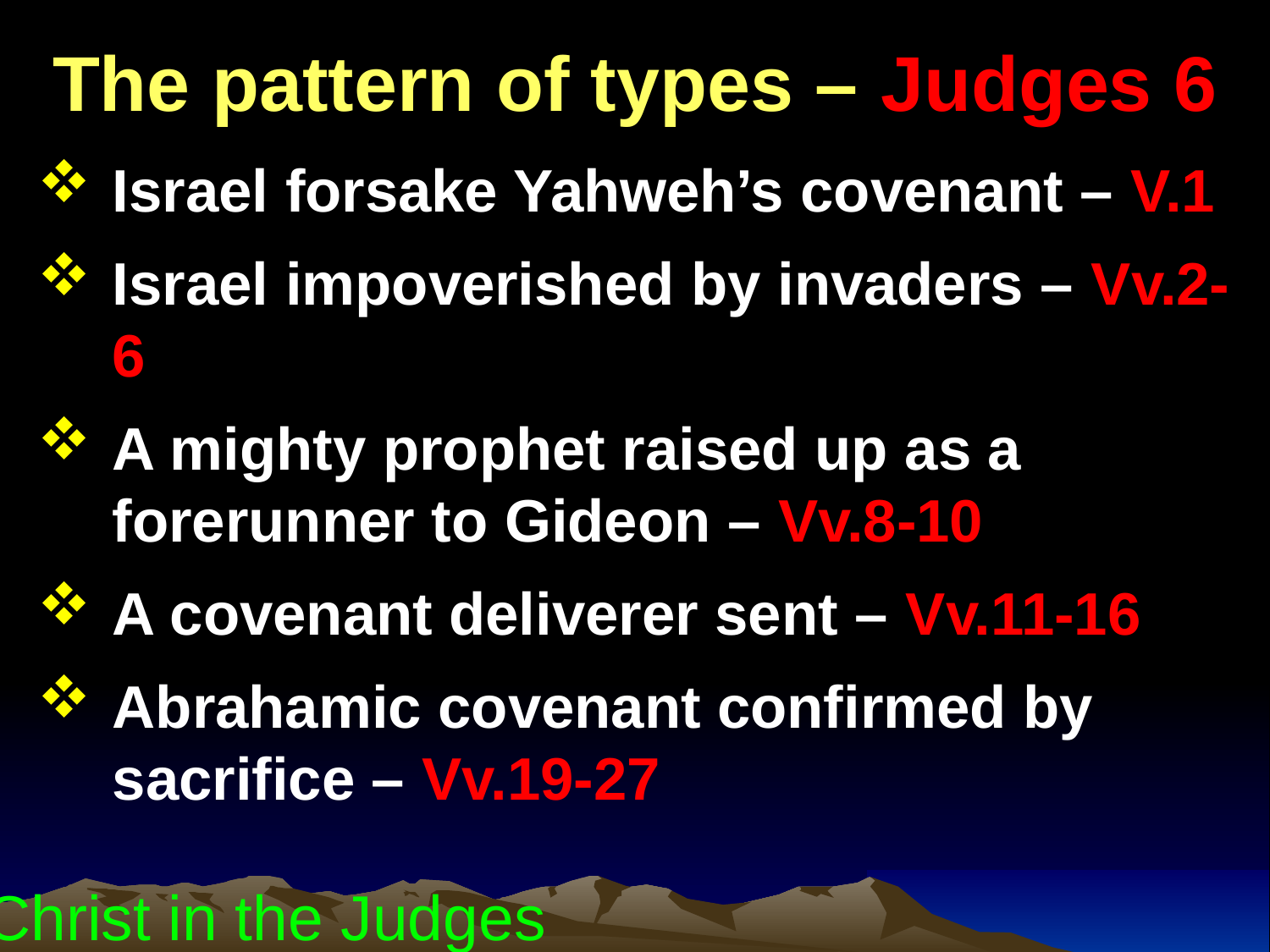

# The pattern of types – Judges 6
Israel forsake Yahweh’s covenant – V.1
Israel impoverished by invaders – Vv.2-6
A mighty prophet raised up as a forerunner to Gideon – Vv.8-10
A covenant deliverer sent – Vv.11-16
Abrahamic covenant confirmed by sacrifice – Vv.19-27
Christ in the Judges